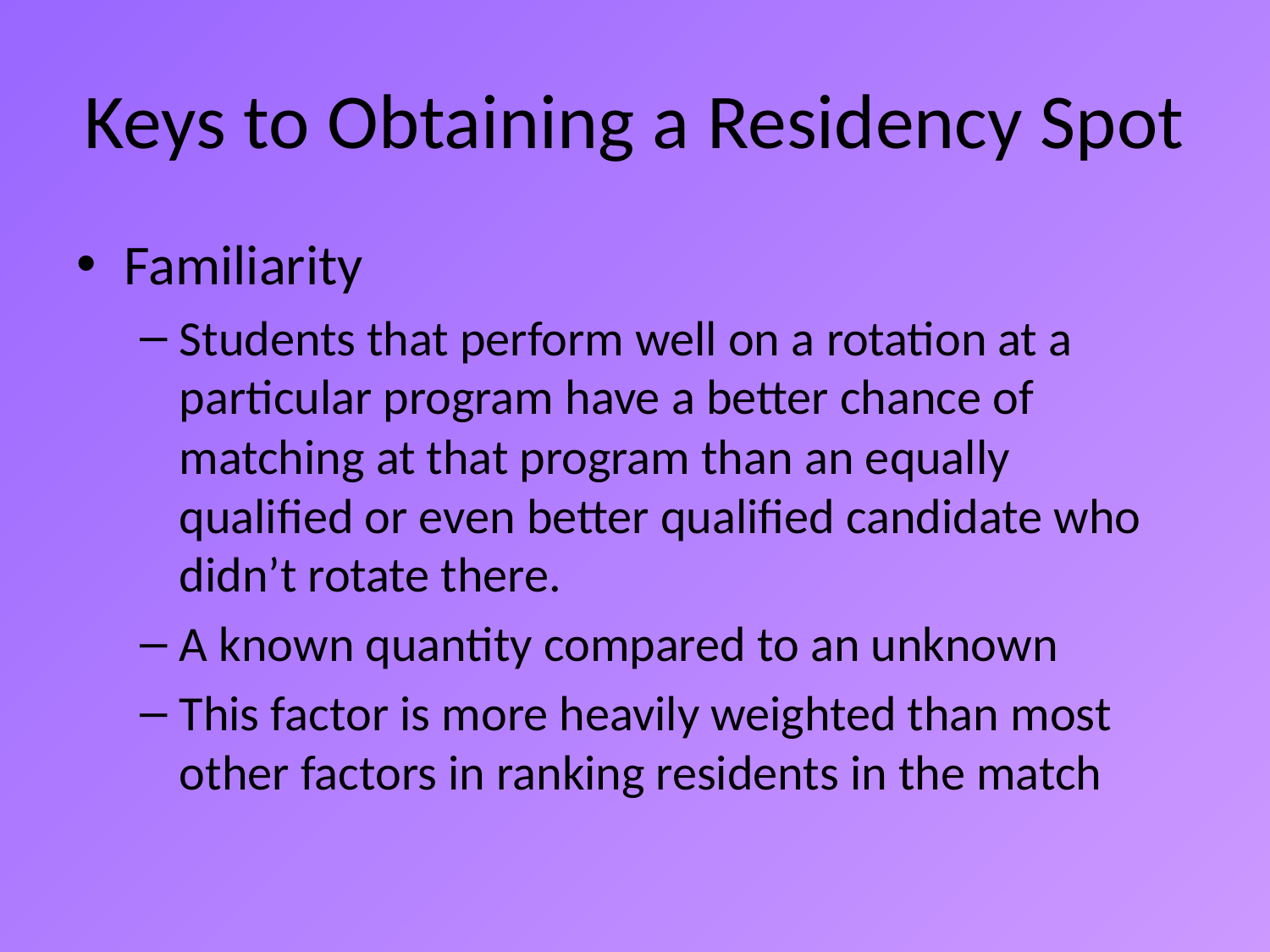

# Keys to Obtaining a Residency Spot
Familiarity
Students that perform well on a rotation at a particular program have a better chance of matching at that program than an equally qualified or even better qualified candidate who didn’t rotate there.
A known quantity compared to an unknown
This factor is more heavily weighted than most other factors in ranking residents in the match